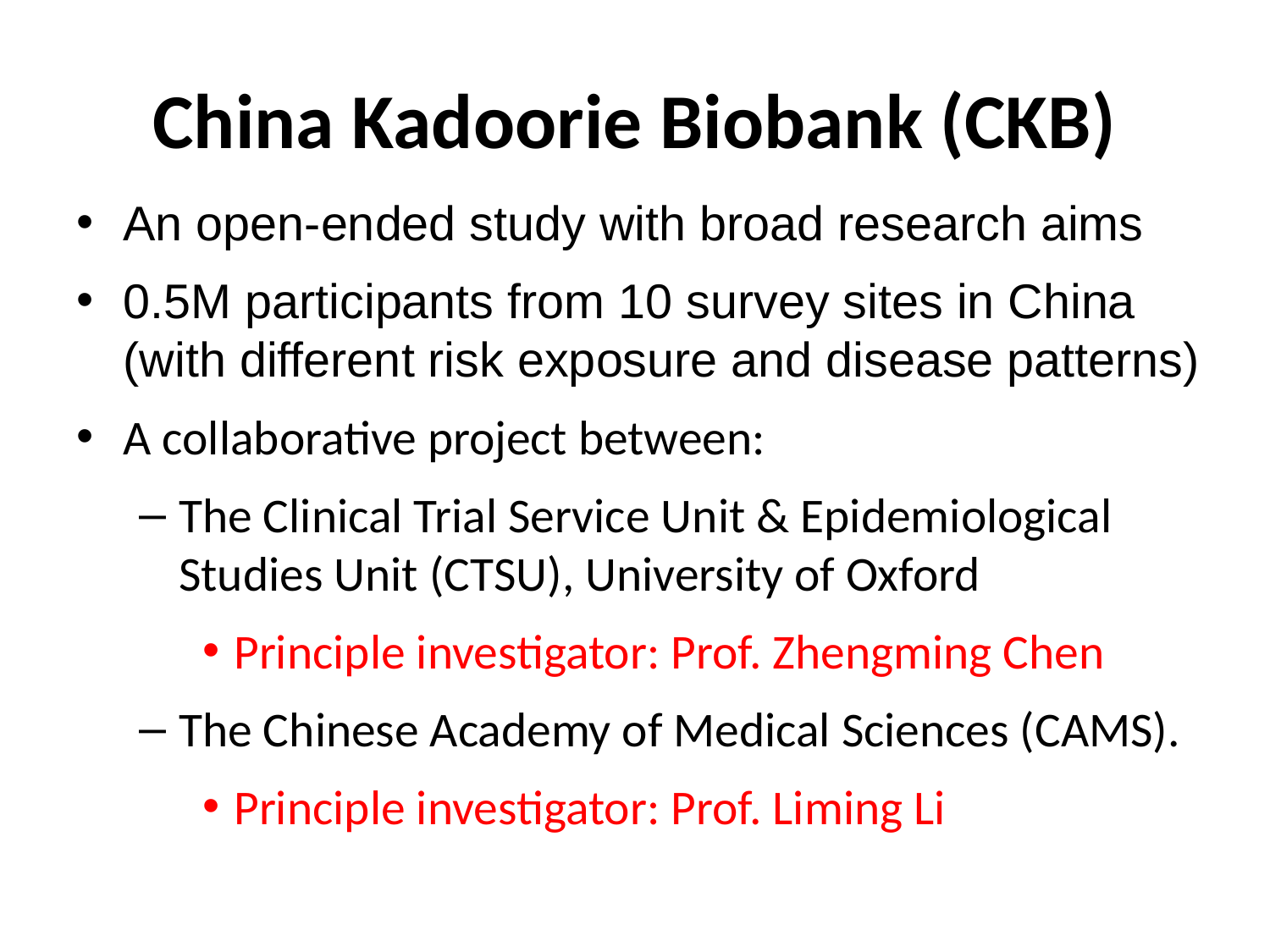

# China Kadoorie Biobank (CKB)
An open-ended study with broad research aims
0.5M participants from 10 survey sites in China (with different risk exposure and disease patterns)
A collaborative project between:
The Clinical Trial Service Unit & Epidemiological Studies Unit (CTSU), University of Oxford
Principle investigator: Prof. Zhengming Chen
The Chinese Academy of Medical Sciences (CAMS).
Principle investigator: Prof. Liming Li